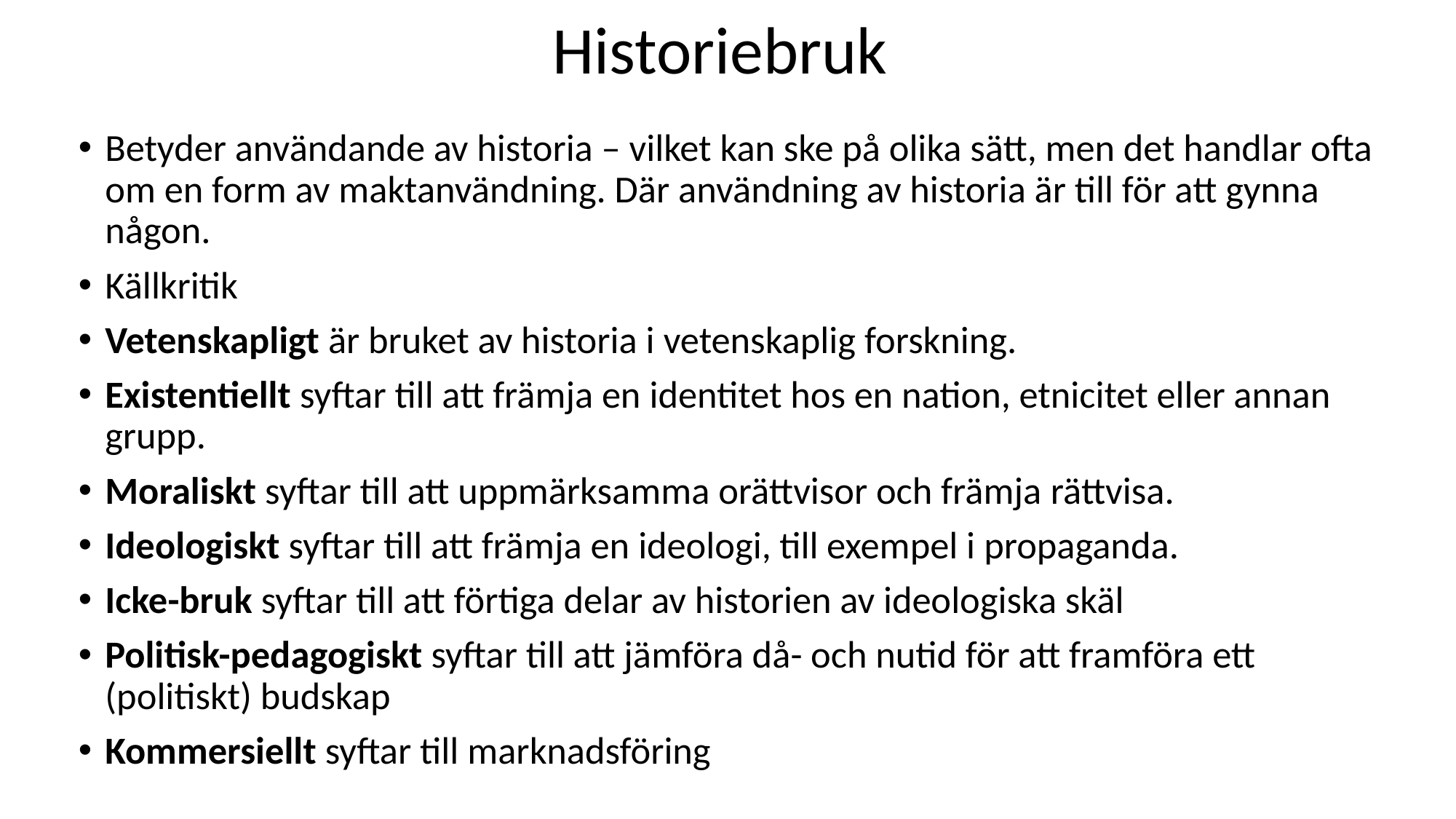

# Historiebruk
Betyder användande av historia – vilket kan ske på olika sätt, men det handlar ofta om en form av maktanvändning. Där användning av historia är till för att gynna någon.
Källkritik
Vetenskapligt är bruket av historia i vetenskaplig forskning.
Existentiellt syftar till att främja en identitet hos en nation, etnicitet eller annan grupp.
Moraliskt syftar till att uppmärksamma orättvisor och främja rättvisa.
Ideologiskt syftar till att främja en ideologi, till exempel i propaganda.
Icke-bruk syftar till att förtiga delar av historien av ideologiska skäl
Politisk-pedagogiskt syftar till att jämföra då- och nutid för att framföra ett (politiskt) budskap
Kommersiellt syftar till marknadsföring